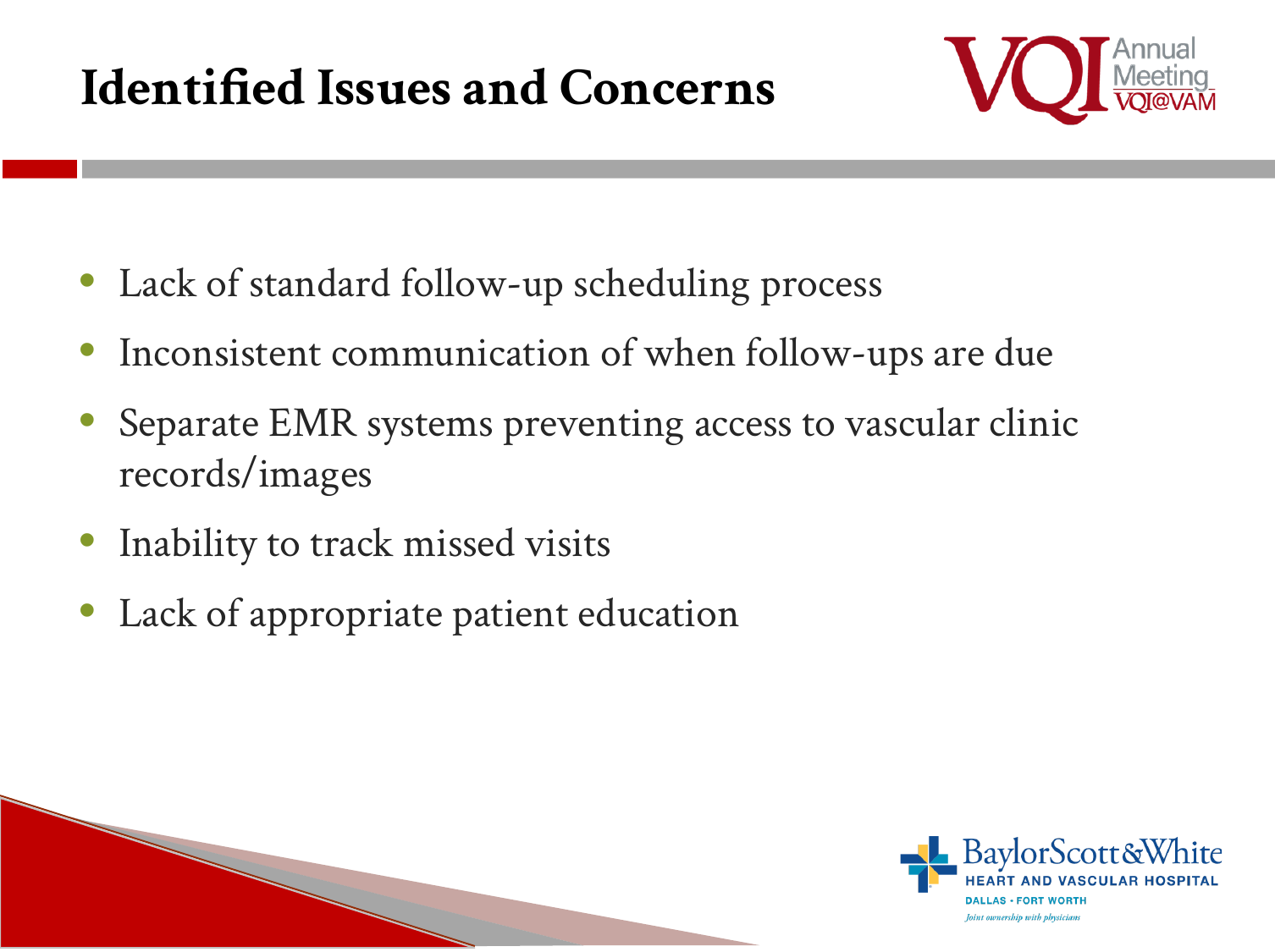

7
# Identified Issues and Concerns

Lack of standard follow-up scheduling process
Inconsistent communication of when follow-ups are due
Separate EMR systems preventing access to vascular clinic records/images
Inability to track missed visits
Lack of appropriate patient education